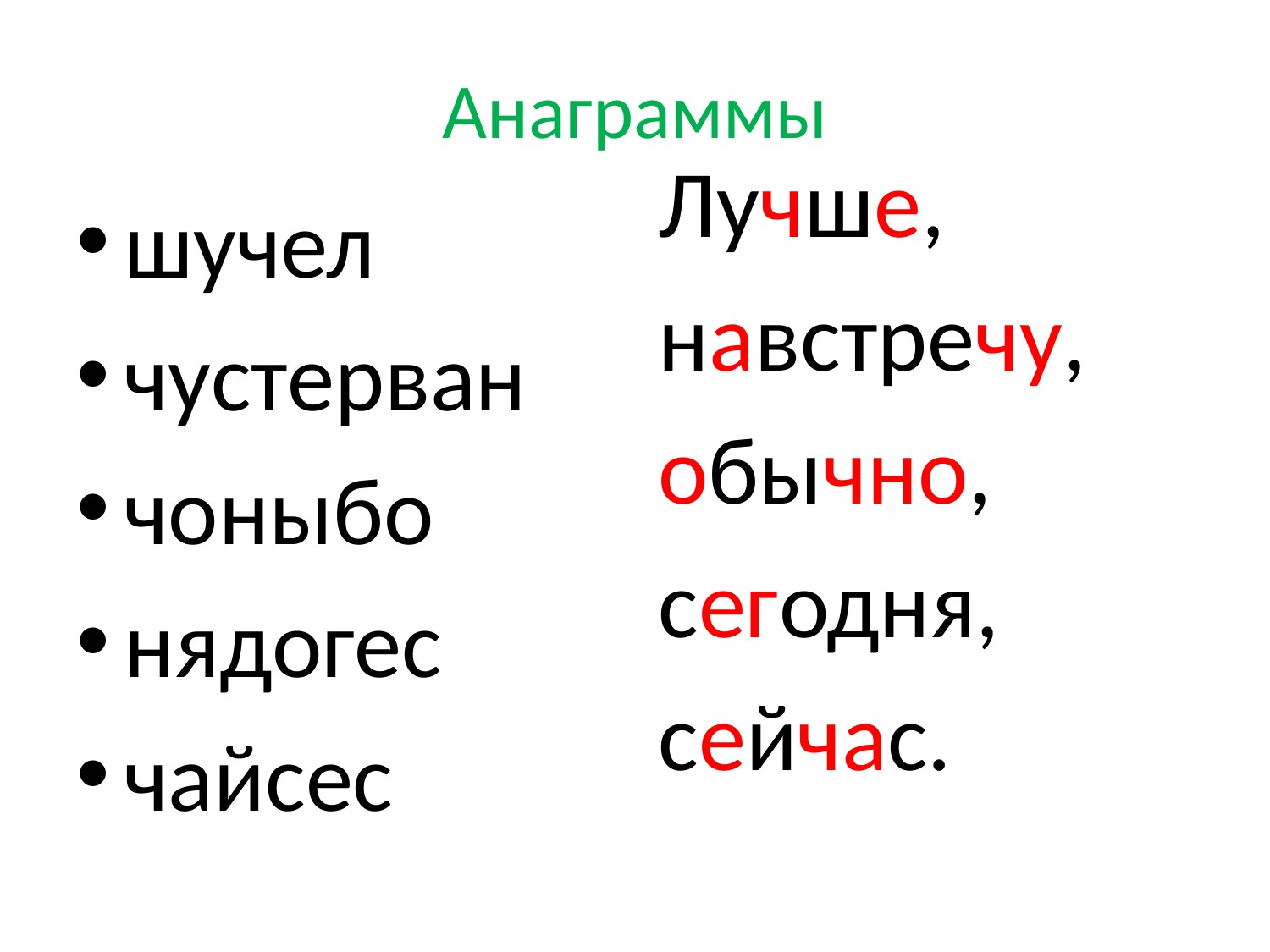

# Анаграммы
Лучше,
навстречу,
обычно,
сегодня,
сейчас.

шучел
чустерван
чоныбо
нядогес
чайсес